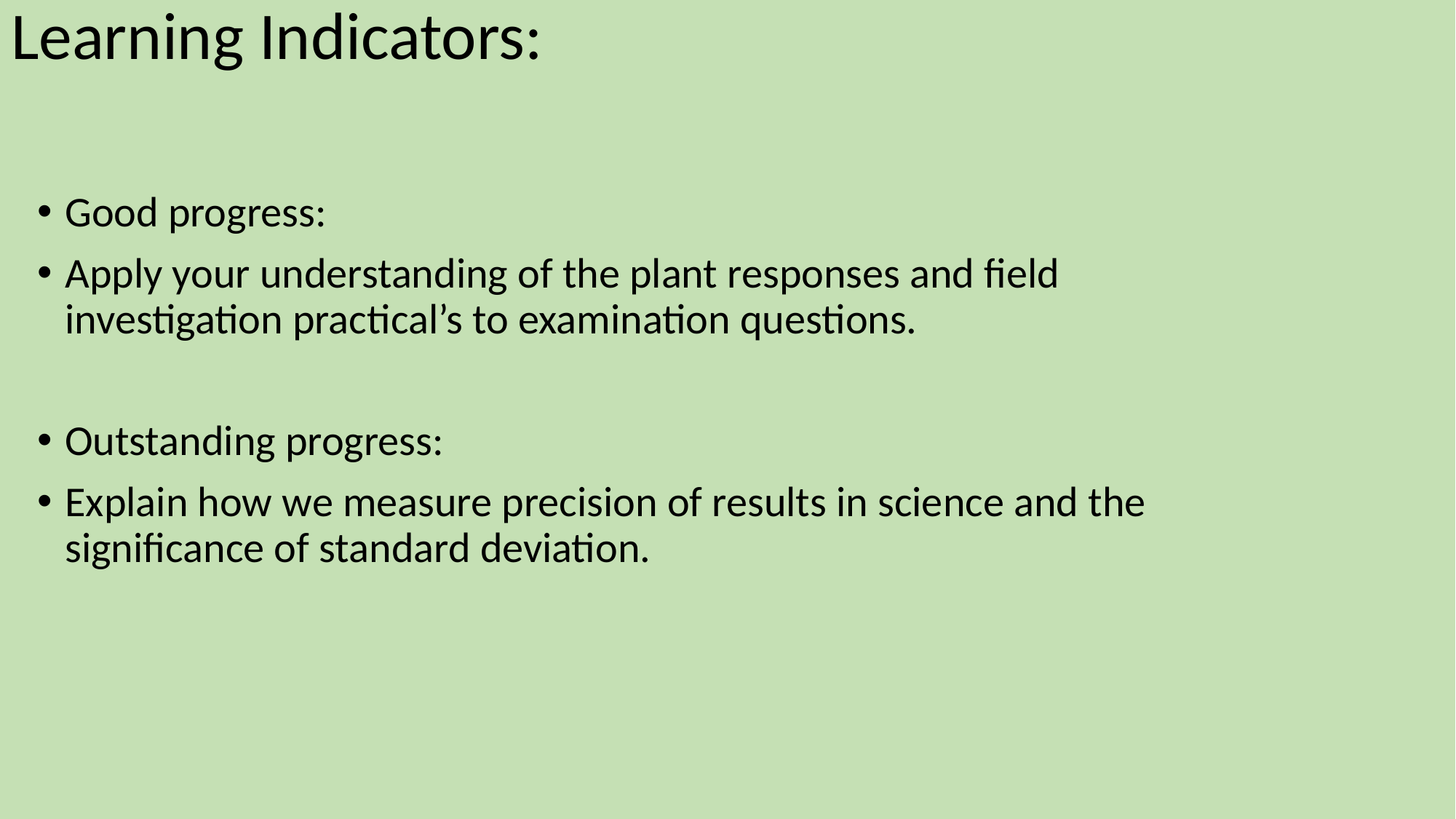

# Learning Indicators:
Good progress:
Apply your understanding of the plant responses and field investigation practical’s to examination questions.

Outstanding progress:
Explain how we measure precision of results in science and the significance of standard deviation.